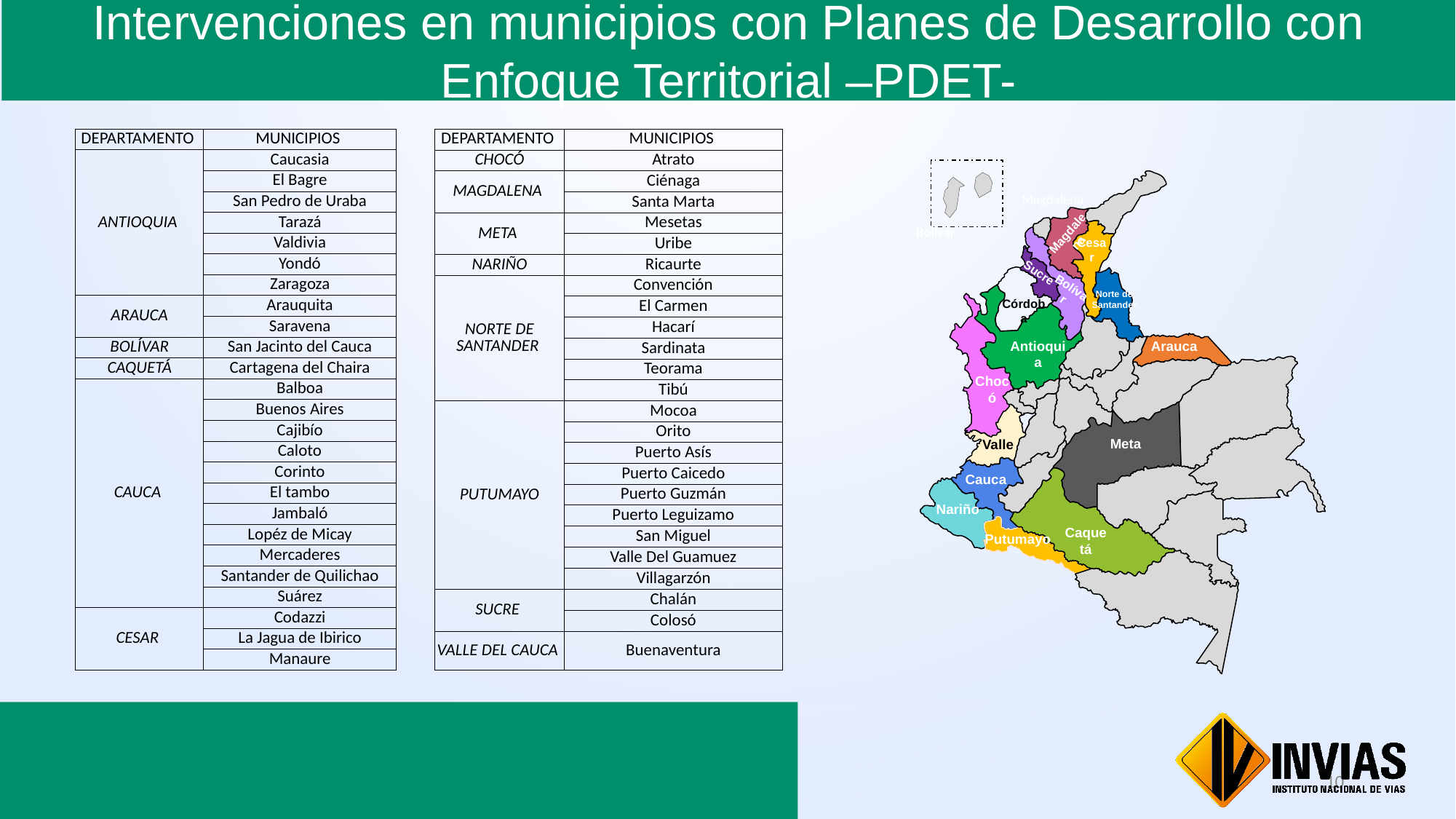

Intervenciones en municipios con Planes de Desarrollo con Enfoque Territorial –PDET-
| DEPARTAMENTO | MUNICIPIOS |
| --- | --- |
| ANTIOQUIA | Caucasia |
|  | El Bagre |
|  | San Pedro de Uraba |
|  | Tarazá |
|  | Valdivia |
|  | Yondó |
|  | Zaragoza |
| ARAUCA | Arauquita |
|  | Saravena |
| BOLÍVAR | San Jacinto del Cauca |
| CAQUETÁ | Cartagena del Chaira |
| CAUCA | Balboa |
|  | Buenos Aires |
|  | Cajibío |
|  | Caloto |
|  | Corinto |
|  | El tambo |
|  | Jambaló |
|  | Lopéz de Micay |
|  | Mercaderes |
|  | Santander de Quilichao |
|  | Suárez |
| CESAR | Codazzi |
|  | La Jagua de Ibirico |
|  | Manaure |
| DEPARTAMENTO | MUNICIPIOS |
| --- | --- |
| CHOCÓ | Atrato |
| MAGDALENA | Ciénaga |
|  | Santa Marta |
| META | Mesetas |
|  | Uribe |
| NARIÑO | Ricaurte |
| NORTE DE SANTANDER | Convención |
|  | El Carmen |
|  | Hacarí |
|  | Sardinata |
|  | Teorama |
|  | Tibú |
| PUTUMAYO | Mocoa |
|  | Orito |
|  | Puerto Asís |
|  | Puerto Caicedo |
|  | Puerto Guzmán |
|  | Puerto Leguizamo |
|  | San Miguel |
|  | Valle Del Guamuez |
|  | Villagarzón |
| SUCRE | Chalán |
|  | Colosó |
| VALLE DEL CAUCA | Buenaventura |

Magdalena
Bolívar
Magdalena
Cesar
Sucre
Bolívar
Norte de Santander
Córdoba
Antioquia
Arauca
Chocó

Meta
Valle
Cauca
Nariño
Caquetá
Putumayo